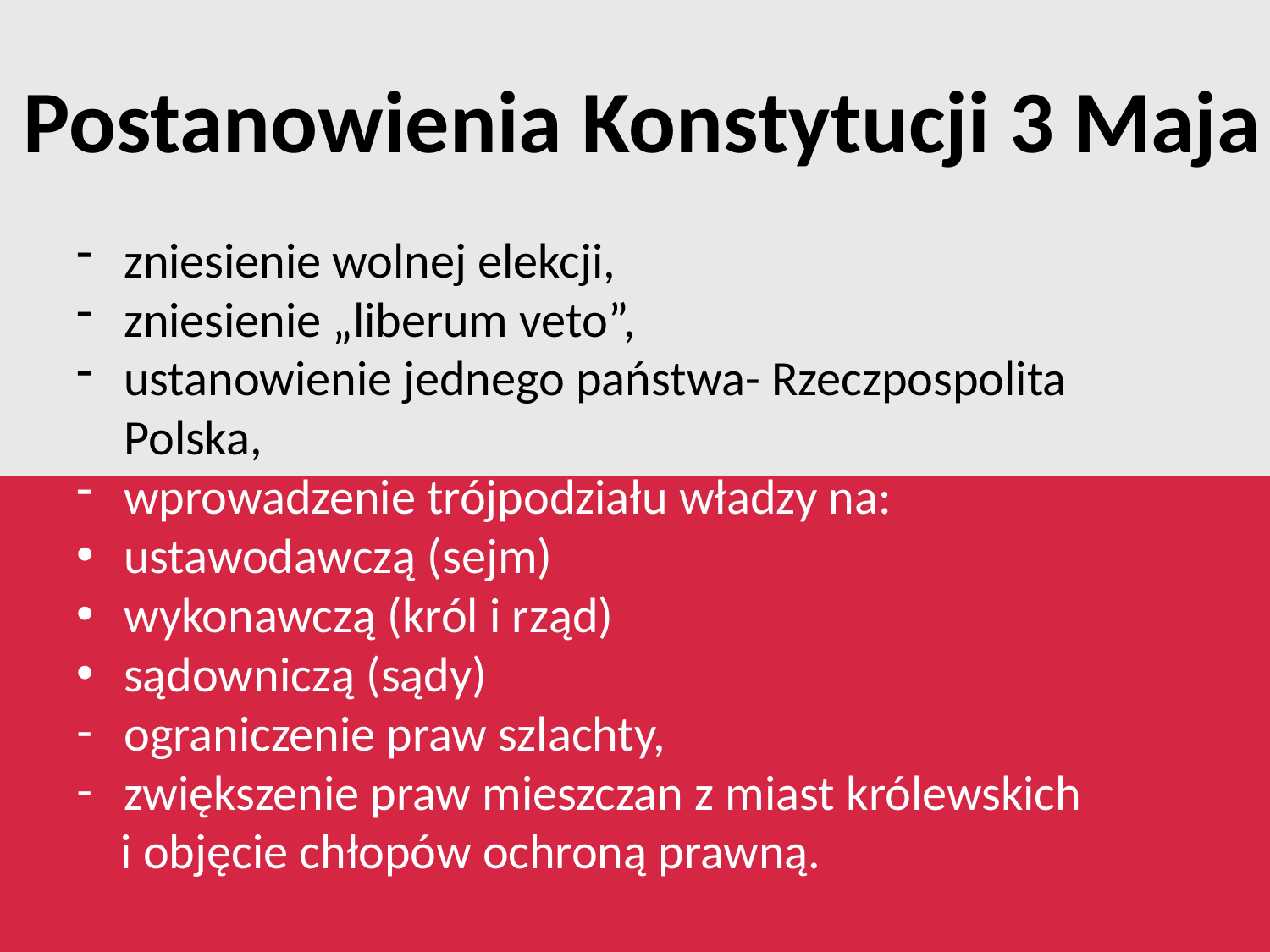

# Postanowienia Konstytucji 3 Maja
zniesienie wolnej elekcji,
zniesienie „liberum veto”,
ustanowienie jednego państwa- Rzeczpospolita Polska,
wprowadzenie trójpodziału władzy na:
ustawodawczą (sejm)
wykonawczą (król i rząd)
sądowniczą (sądy)
ograniczenie praw szlachty,
zwiększenie praw mieszczan z miast królewskich
    i objęcie chłopów ochroną prawną.